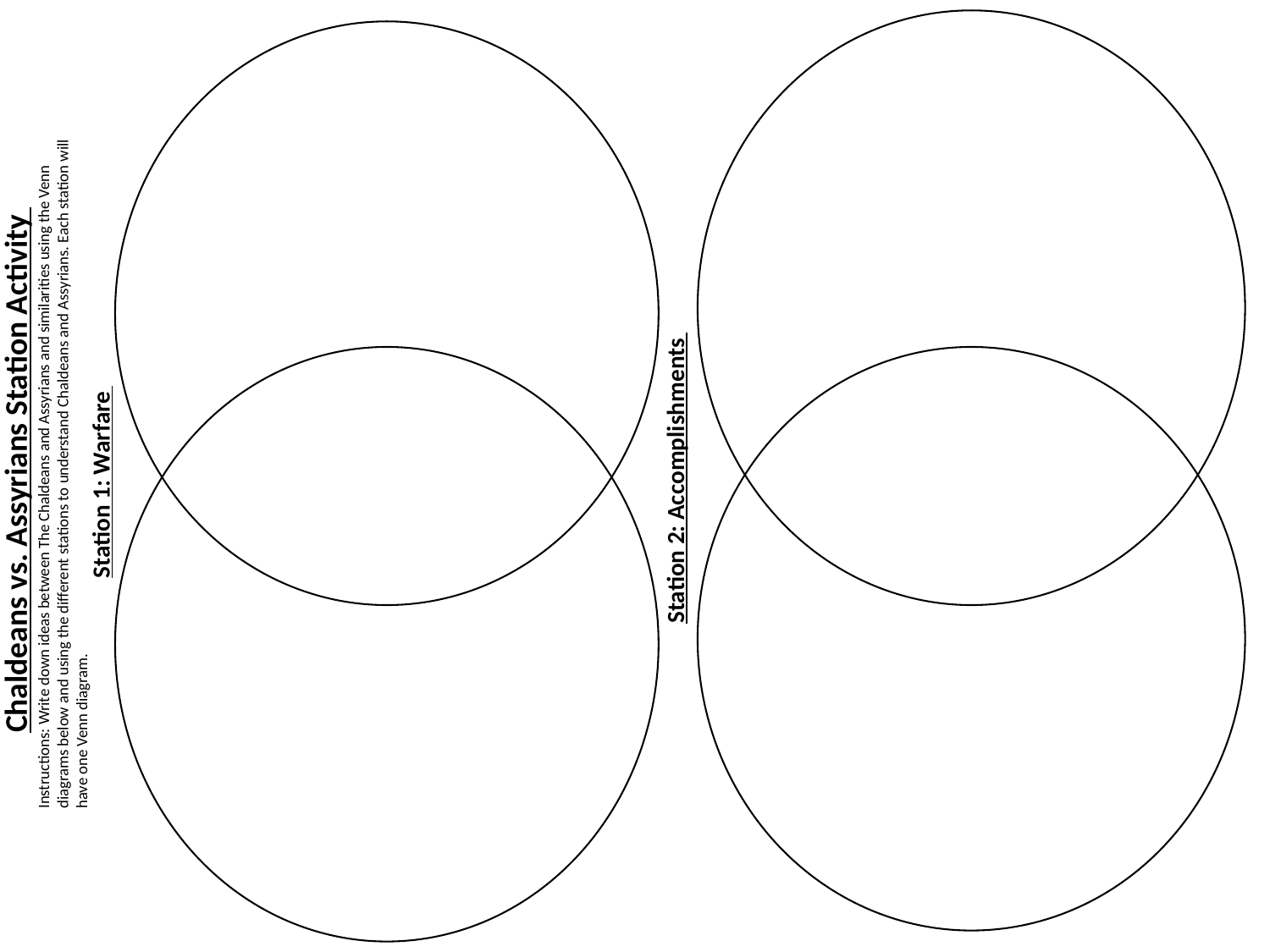

Chaldeans vs. Assyrians Station Activity
Instructions: Write down ideas between The Chaldeans and Assyrians and similarities using the Venn diagrams below and using the different stations to understand Chaldeans and Assyrians. Each station will have one Venn diagram.
Station 2: Accomplishments
Station 1: Warfare